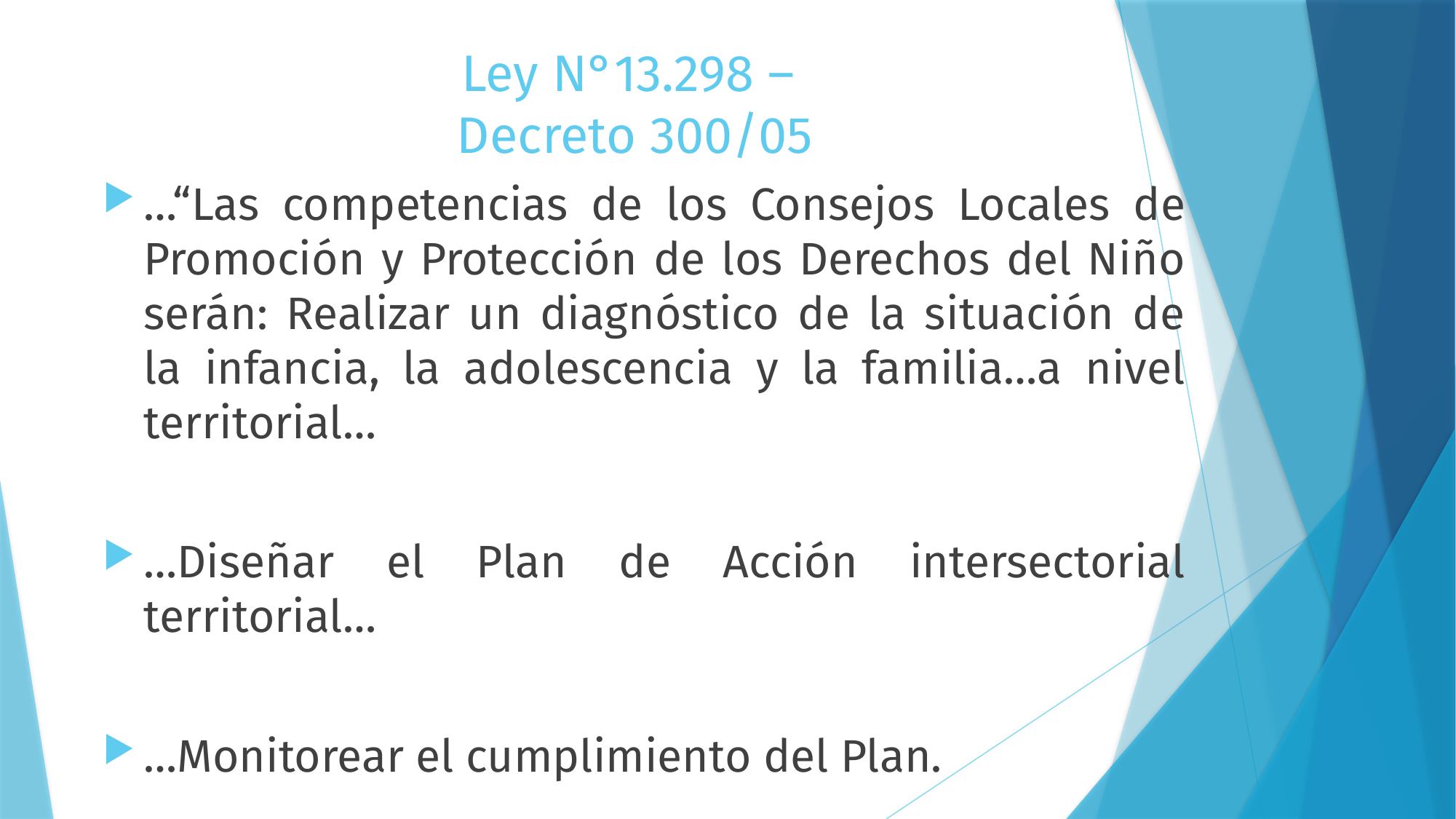

# Ley N°13.298 – Decreto 300/05
…“Las competencias de los Consejos Locales de Promoción y Protección de los Derechos del Niño serán: Realizar un diagnóstico de la situación de la infancia, la adolescencia y la familia…a nivel territorial…

…Diseñar el Plan de Acción intersectorial territorial…

…Monitorear el cumplimiento del Plan.